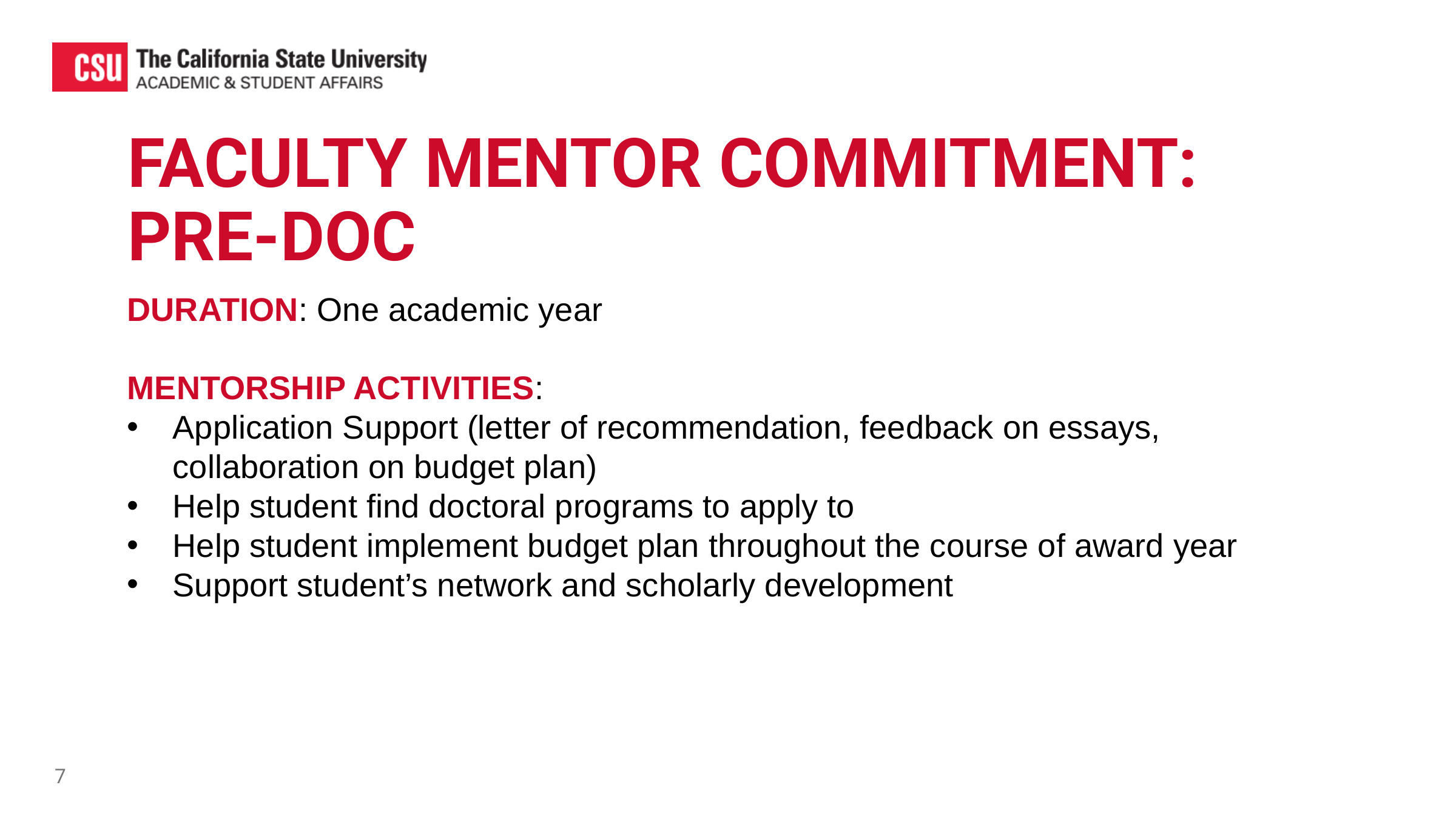

# FACULTY MENTOR COMMITMENT: PRE-DOC
DURATION: One academic year

MENTORSHIP ACTIVITIES:
Application Support (letter of recommendation, feedback on essays, collaboration on budget plan)
Help student find doctoral programs to apply to
Help student implement budget plan throughout the course of award year
Support student’s network and scholarly development
7